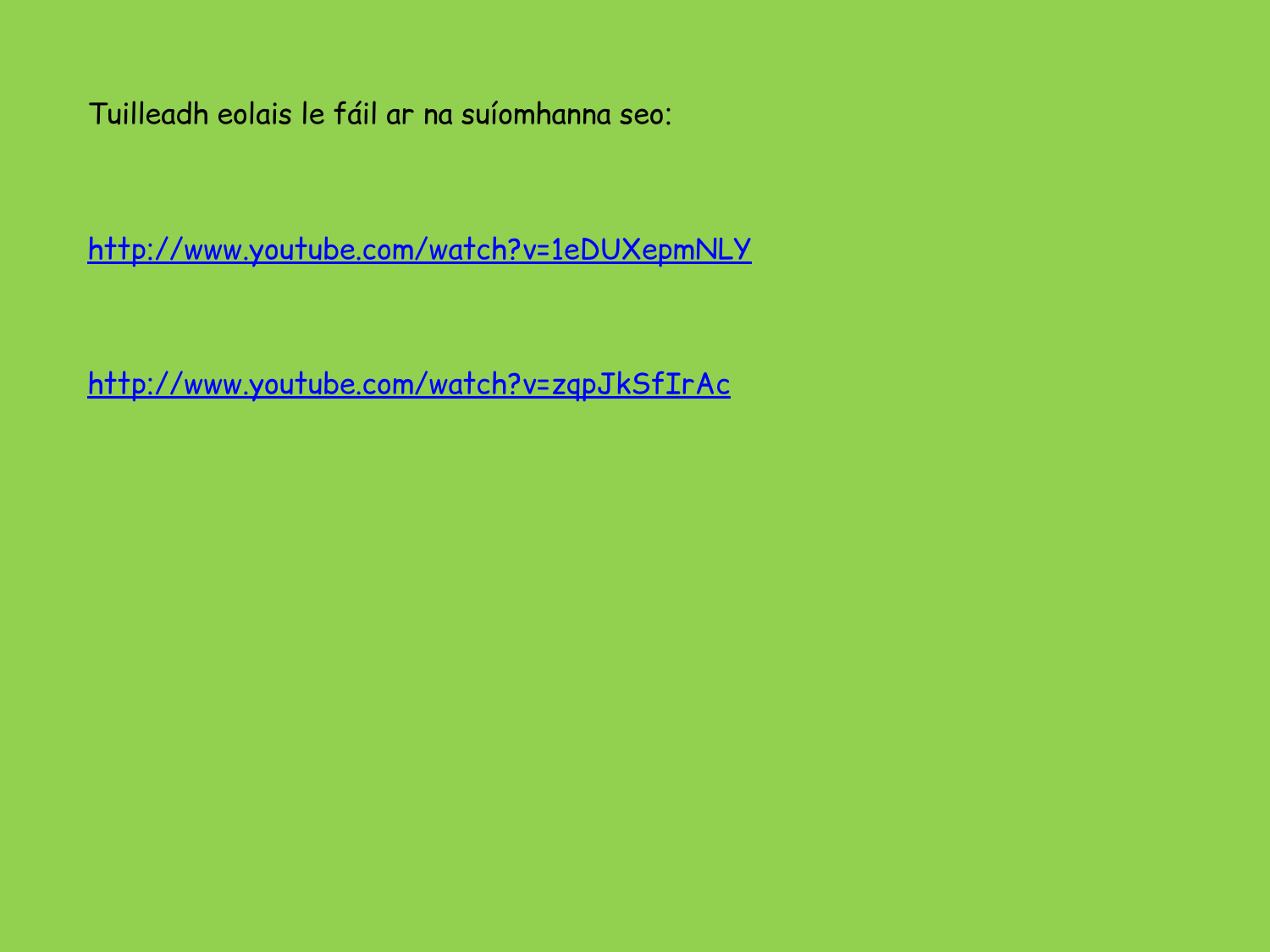

Tuilleadh eolais le fáil ar na suíomhanna seo:

http://www.youtube.com/watch?v=1eDUXepmNLY

http://www.youtube.com/watch?v=zqpJkSfIrAc